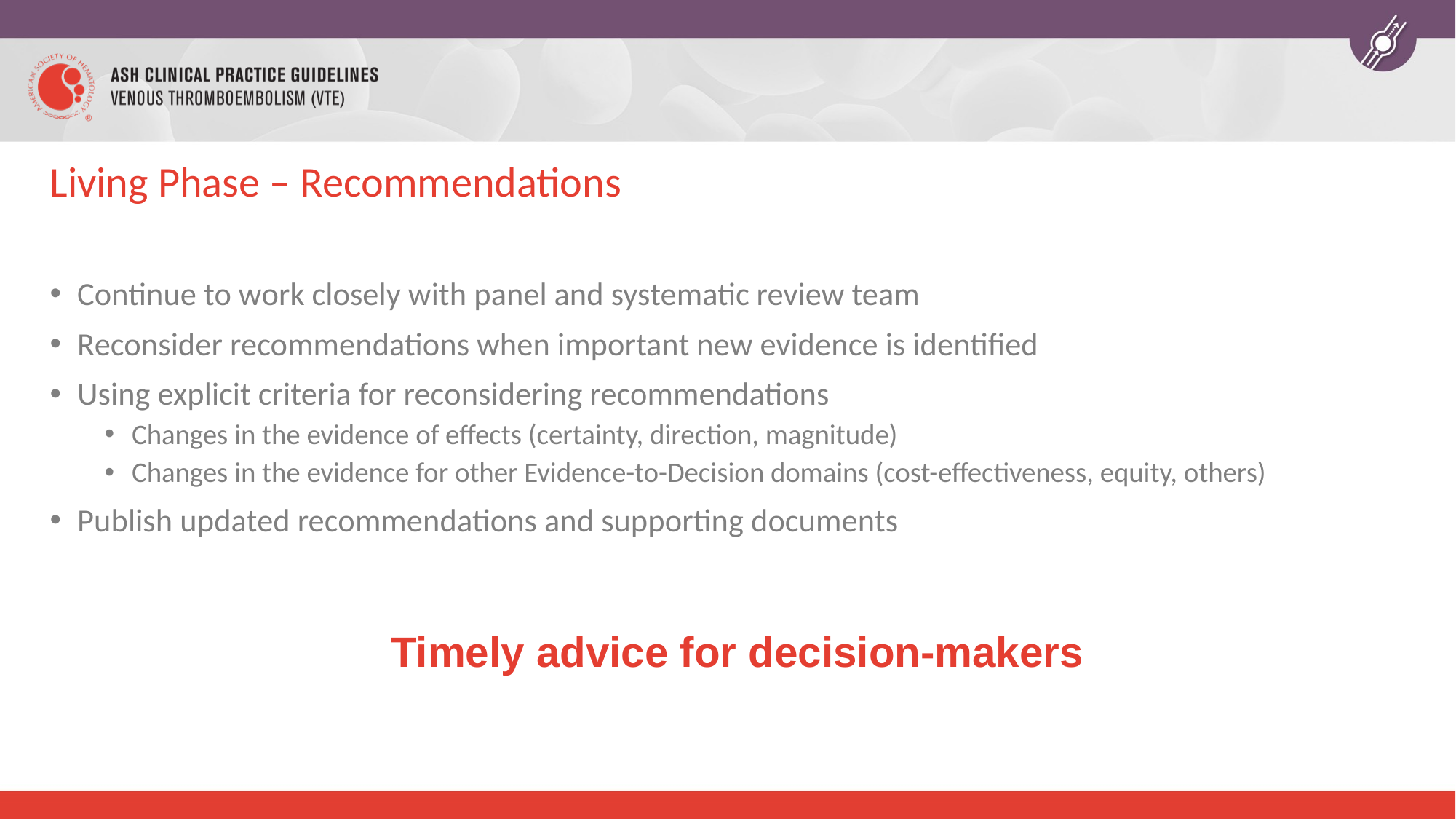

# Living Phase – Recommendations

Continue to work closely with panel and systematic review team
Reconsider recommendations when important new evidence is identified
Using explicit criteria for reconsidering recommendations
Changes in the evidence of effects (certainty, direction, magnitude)
Changes in the evidence for other Evidence-to-Decision domains (cost-effectiveness, equity, others)
Publish updated recommendations and supporting documents

Timely advice for decision-makers